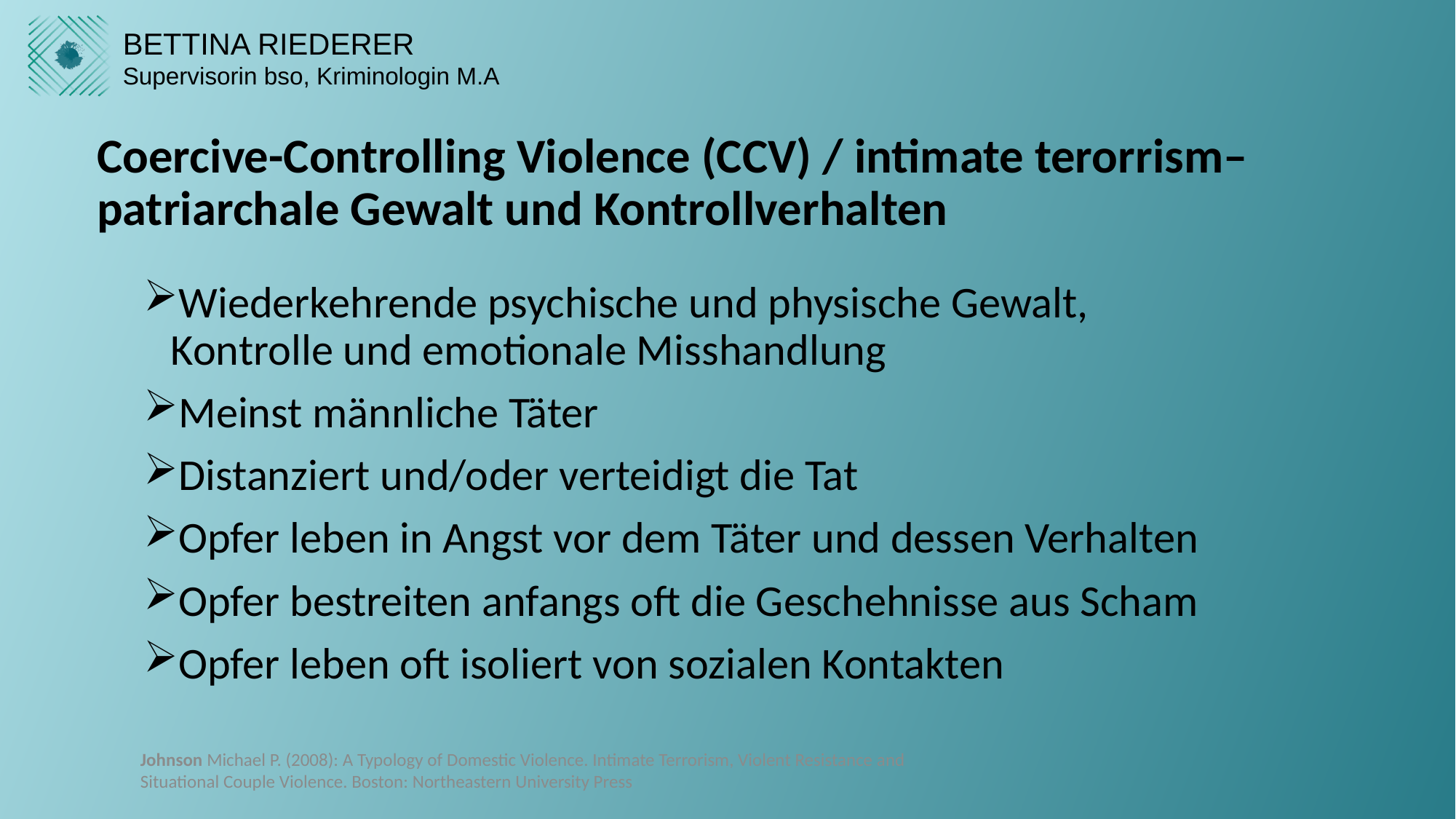

# Coercive-Controlling Violence (CCV) / intimate terorrism– patriarchale Gewalt und Kontrollverhalten
Wiederkehrende psychische und physische Gewalt, Kontrolle und emotionale Misshandlung
Meinst männliche Täter
Distanziert und/oder verteidigt die Tat
Opfer leben in Angst vor dem Täter und dessen Verhalten
Opfer bestreiten anfangs oft die Geschehnisse aus Scham
Opfer leben oft isoliert von sozialen Kontakten

Johnson Michael P. (2008): A Typology of Domestic Violence. Intimate Terrorism, Violent Resistance and Situational Couple Violence. Boston: Northeastern University Press